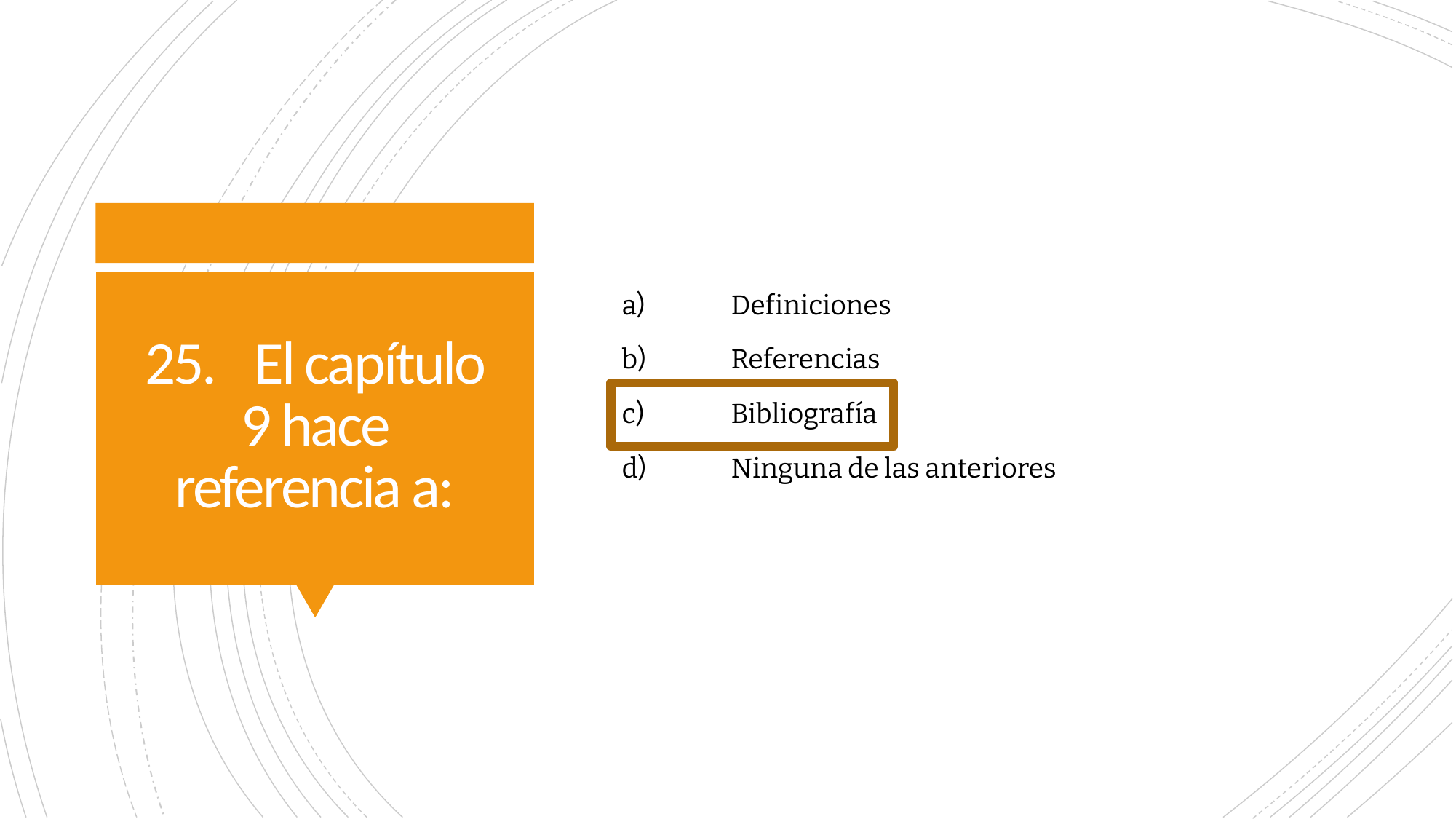

a)	Definiciones
b)	Referencias
c)	Bibliografía
d)	Ninguna de las anteriores

# 25.	El capítulo 9 hace referencia a: